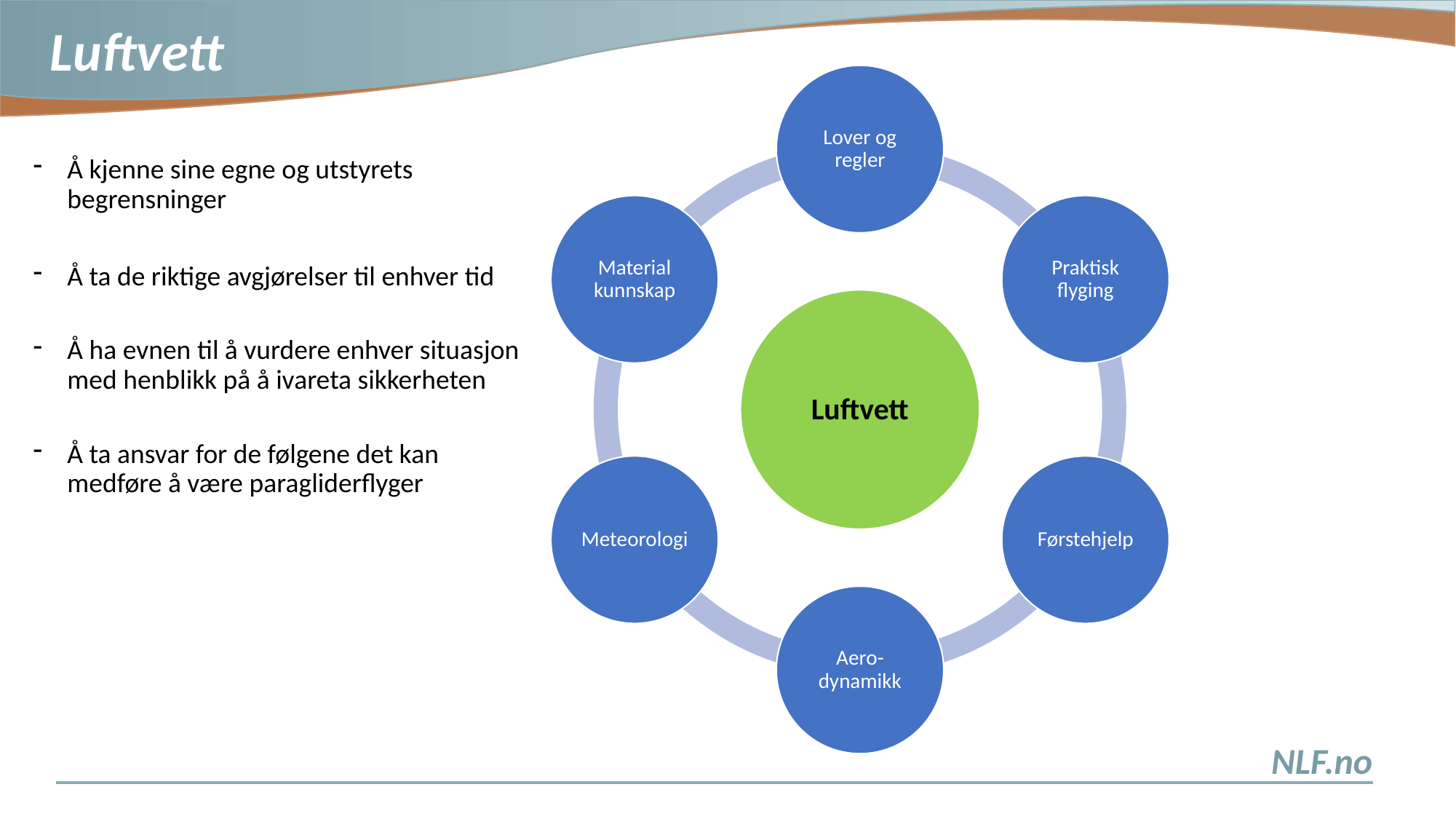

Luftvett
Lover og regler
Praktisk flyging
Førstehjelp
Aero- dynamikk
Meteorologi
Material kunnskap
Å kjenne sine egne og utstyrets begrensninger
Å ta de riktige avgjørelser til enhver tid
Å ha evnen til å vurdere enhver situasjon med henblikk på å ivareta sikkerheten
Å ta ansvar for de følgene det kan medføre å være paragliderflyger